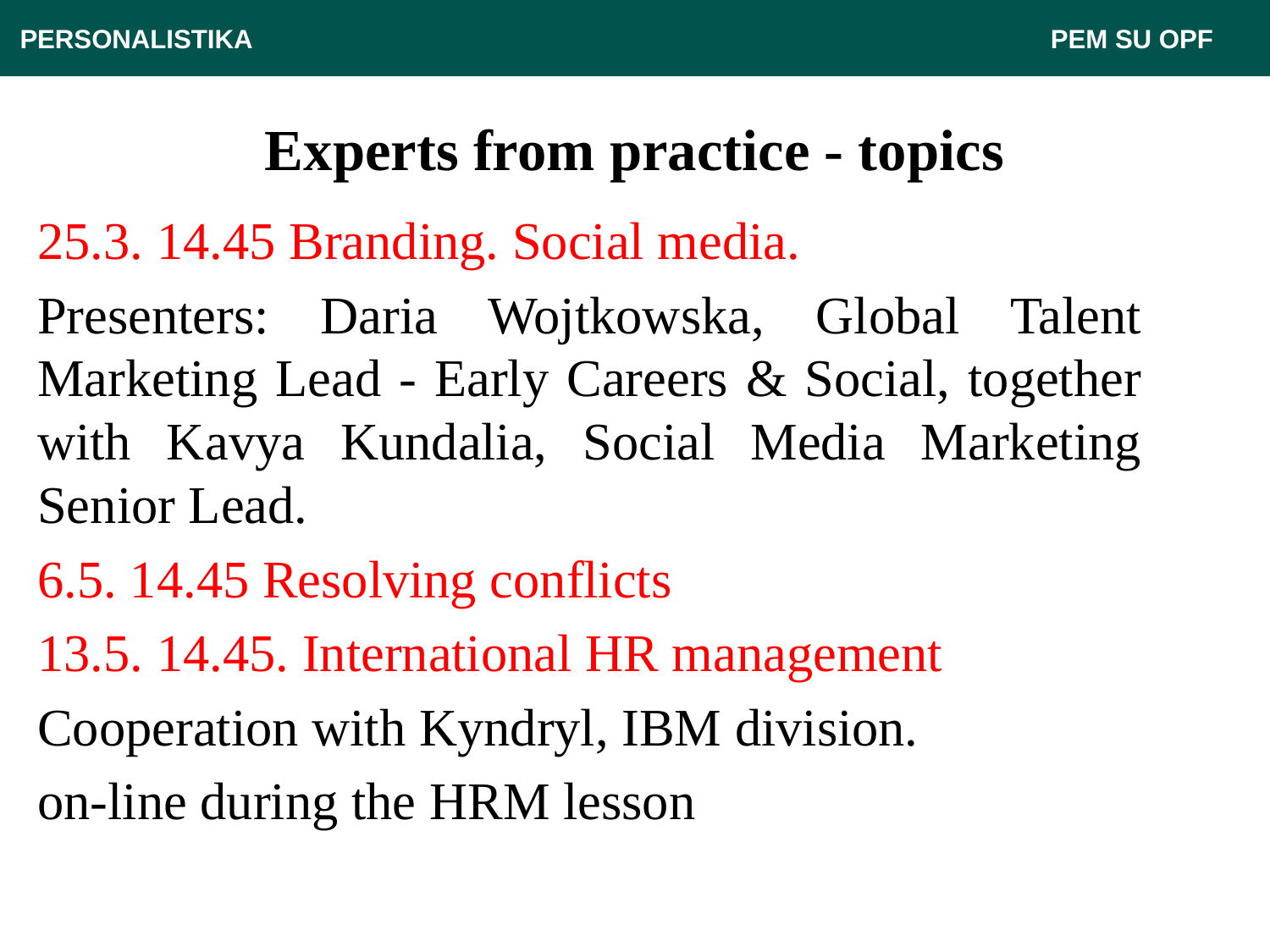

PERSONALISTIKA 							   PEM SU OPF
# Experts from practice - topics
25.3. 14.45 Branding. Social media.
Presenters: Daria Wojtkowska, Global Talent Marketing Lead - Early Careers & Social, together with Kavya Kundalia, Social Media Marketing Senior Lead.
6.5. 14.45 Resolving conflicts
13.5. 14.45. International HR management
Cooperation with Kyndryl, IBM division.
on-line during the HRM lesson